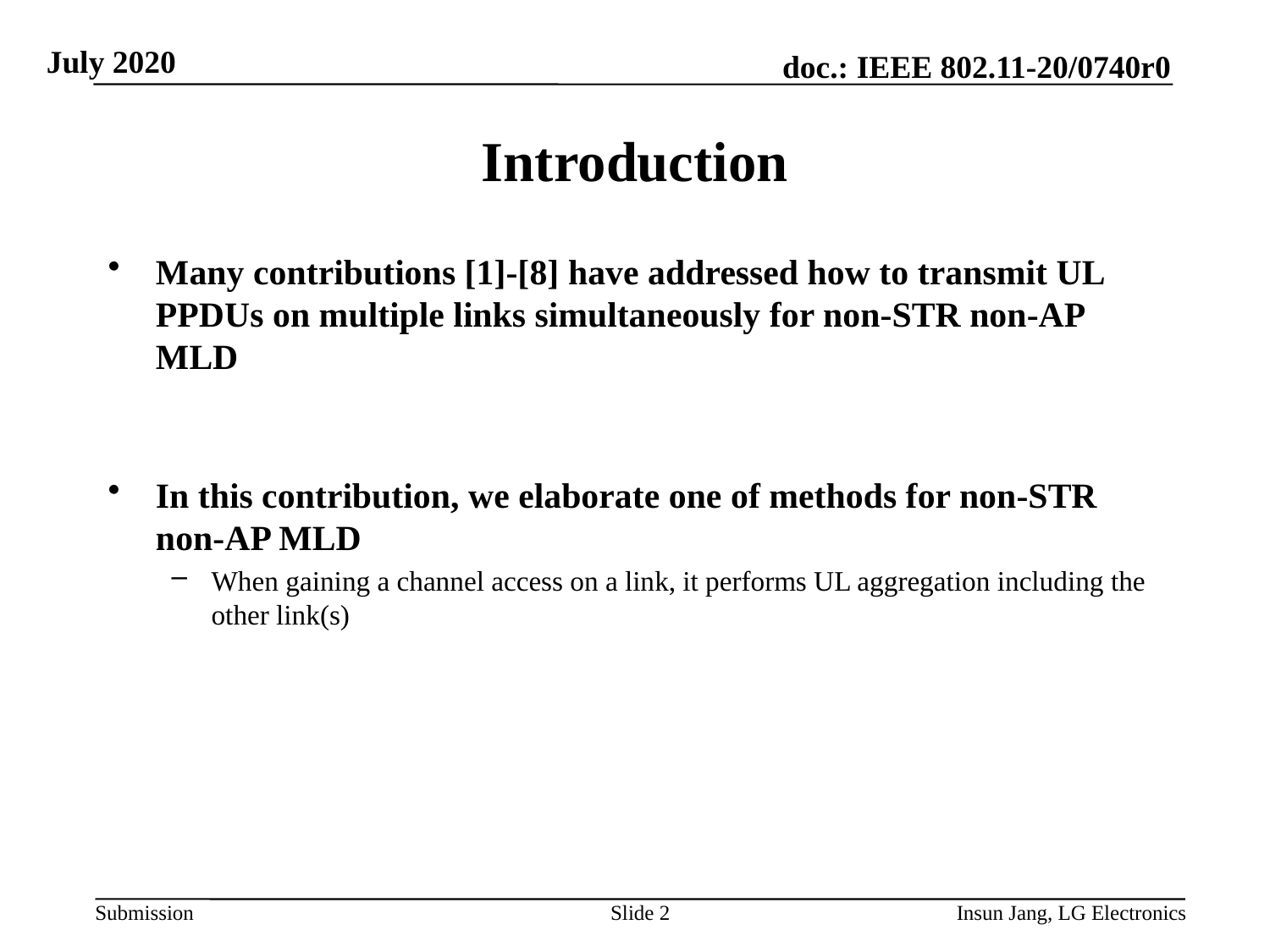

# Introduction
Many contributions [1]-[8] have addressed how to transmit UL PPDUs on multiple links simultaneously for non-STR non-AP MLD

In this contribution, we elaborate one of methods for non-STR non-AP MLD
When gaining a channel access on a link, it performs UL aggregation including the other link(s)
Slide 2
Insun Jang, LG Electronics